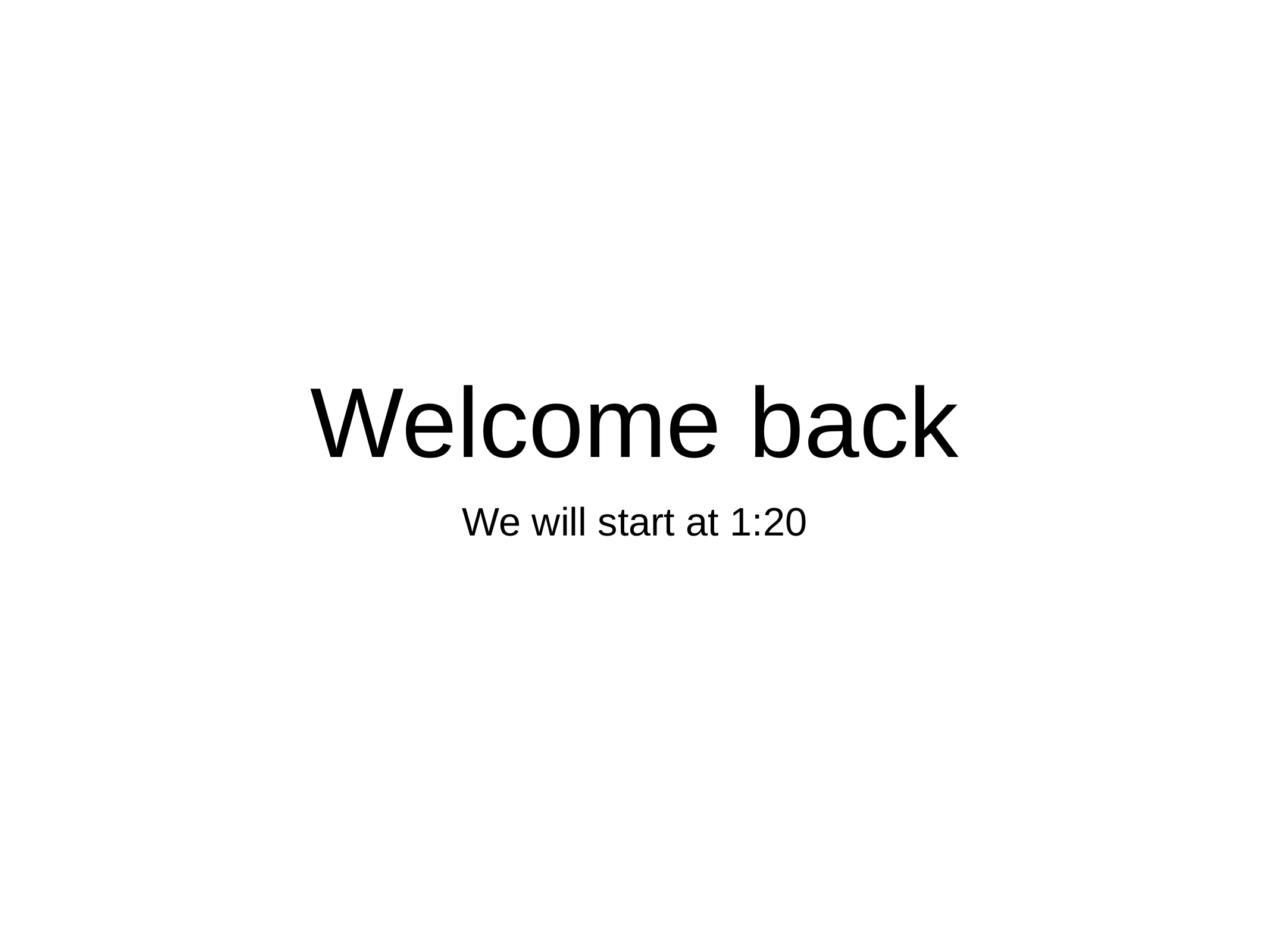

# Welcome back
We will start at 1:20